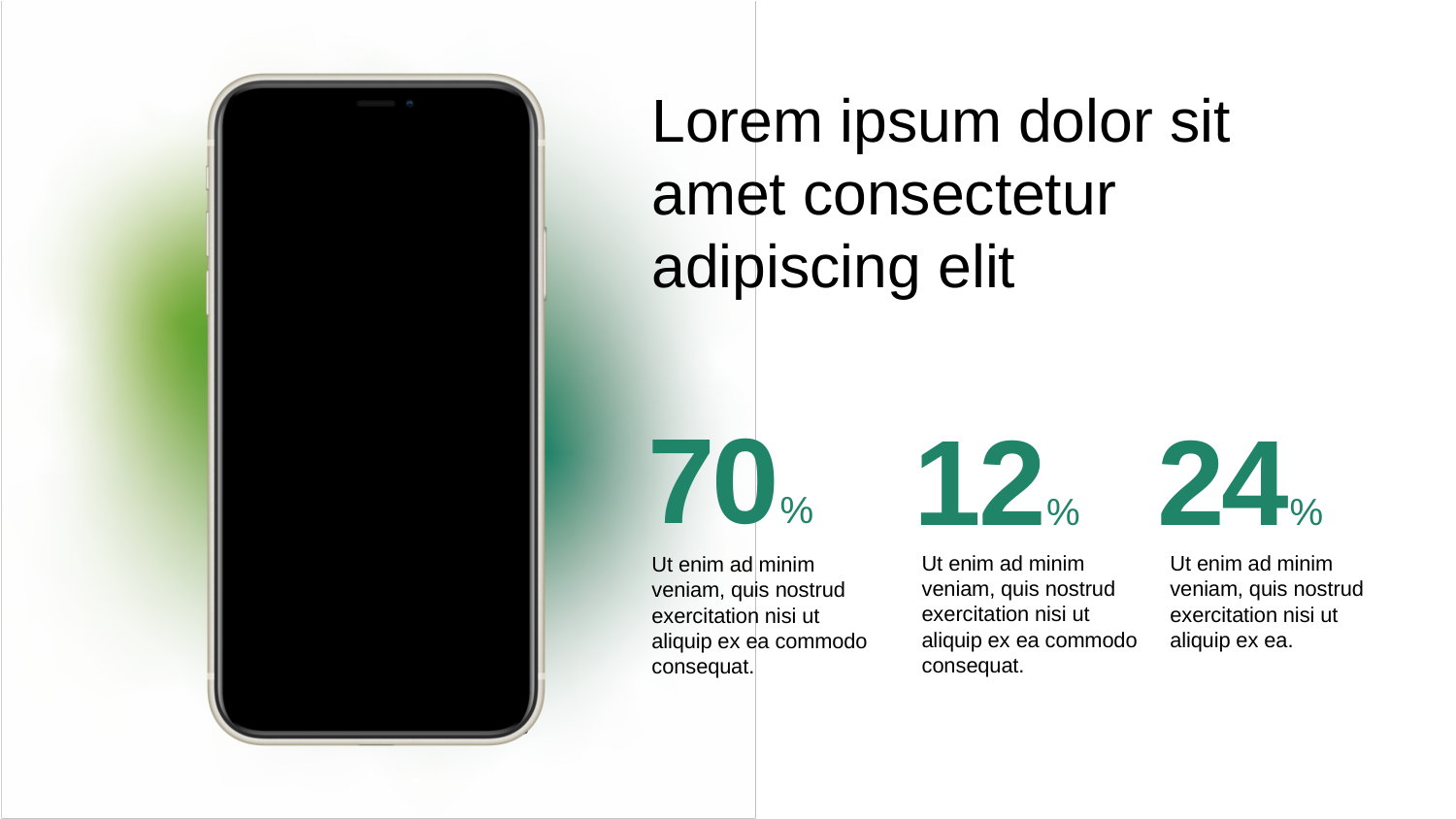

Lorem ipsum dolor sit amet consectetur adipiscing elit
70%
12%
24%
Ut enim ad minim veniam, quis nostrud exercitation nisi ut aliquip ex ea commodo consequat.
Ut enim ad minim veniam, quis nostrud exercitation nisi ut aliquip ex ea.
Ut enim ad minim veniam, quis nostrud exercitation nisi ut aliquip ex ea commodo consequat.